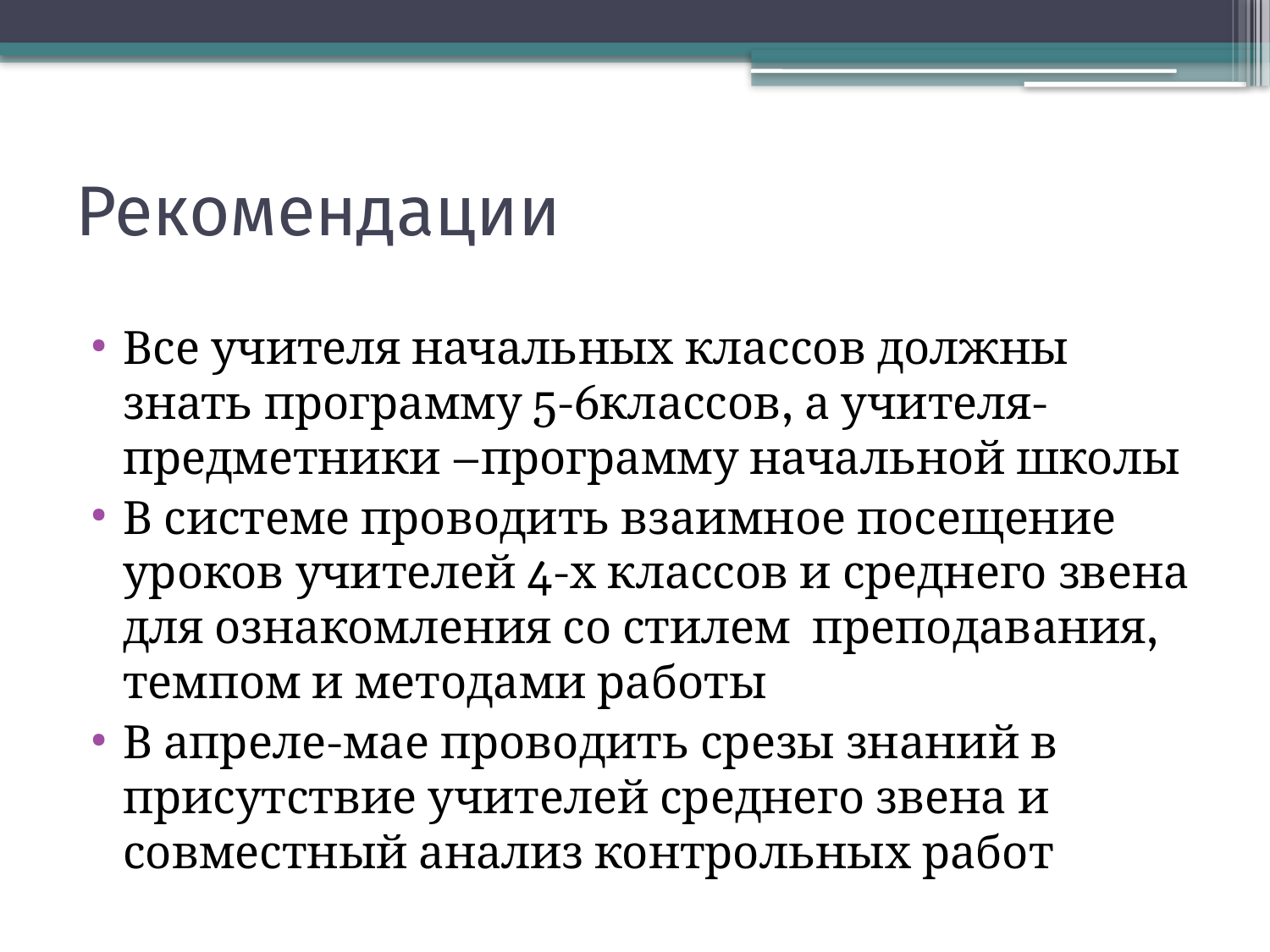

# Рекомендации
Все учителя начальных классов должны знать программу 5-6классов, а учителя-предметники –программу начальной школы
В системе проводить взаимное посещение уроков учителей 4-х классов и среднего звена для ознакомления со стилем  преподавания, темпом и методами работы
В апреле-мае проводить срезы знаний в присутствие учителей среднего звена и совместный анализ контрольных работ